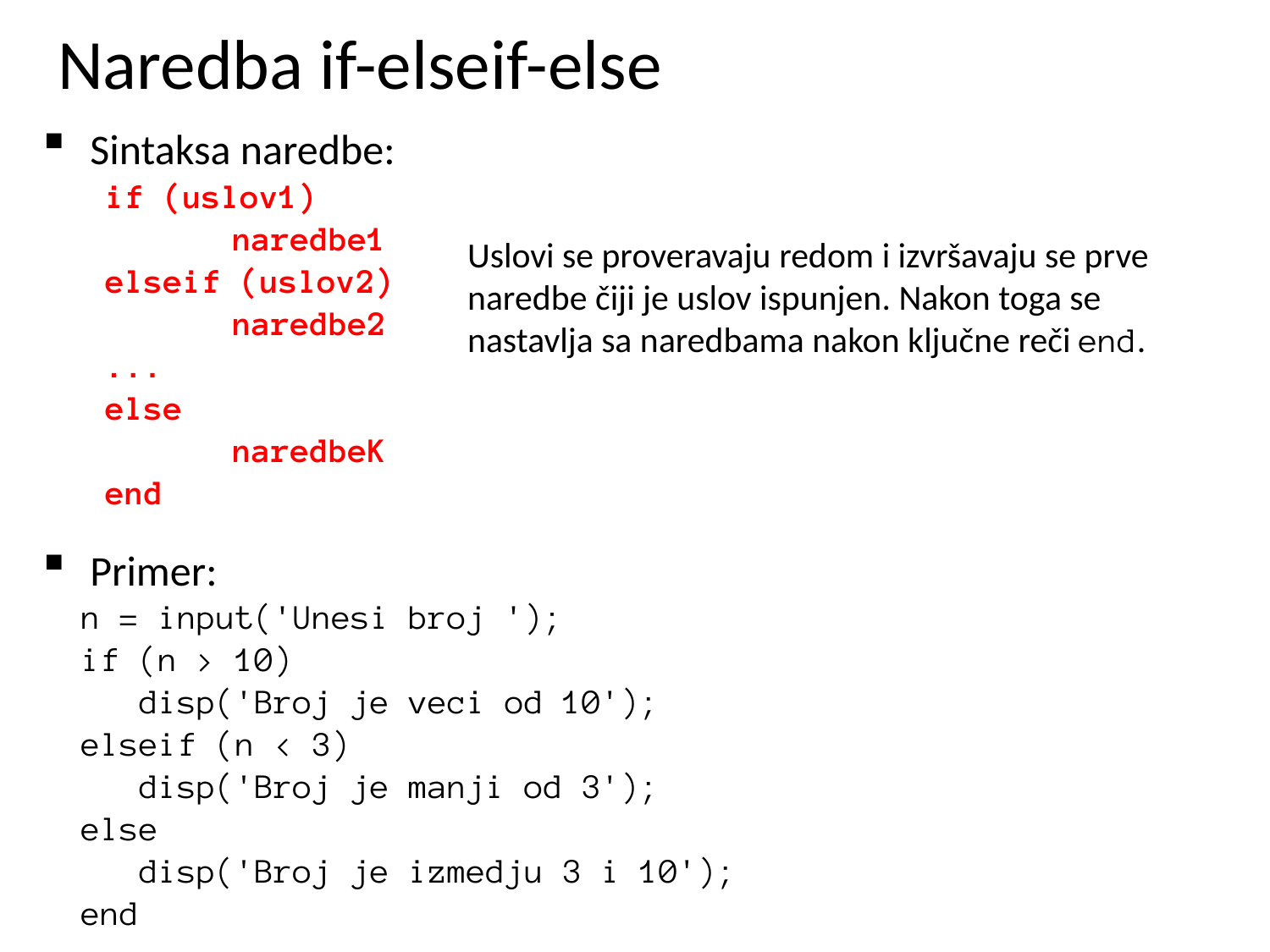

# Naredba if-elseif-else
Sintaksa naredbe:
if (uslov1)
	naredbe1
elseif (uslov2)
	naredbe2
...
else
	naredbeK
end
Primer:
n = input('Unesi broj ');
if (n > 10)
   disp('Broj je veci od 10');
elseif (n < 3)
   disp('Broj je manji od 3');
else
   disp('Broj je izmedju 3 i 10');
end
Uslovi se proveravaju redom i izvršavaju se prve naredbe čiji je uslov ispunjen. Nakon toga se nastavlja sa naredbama nakon ključne reči end.